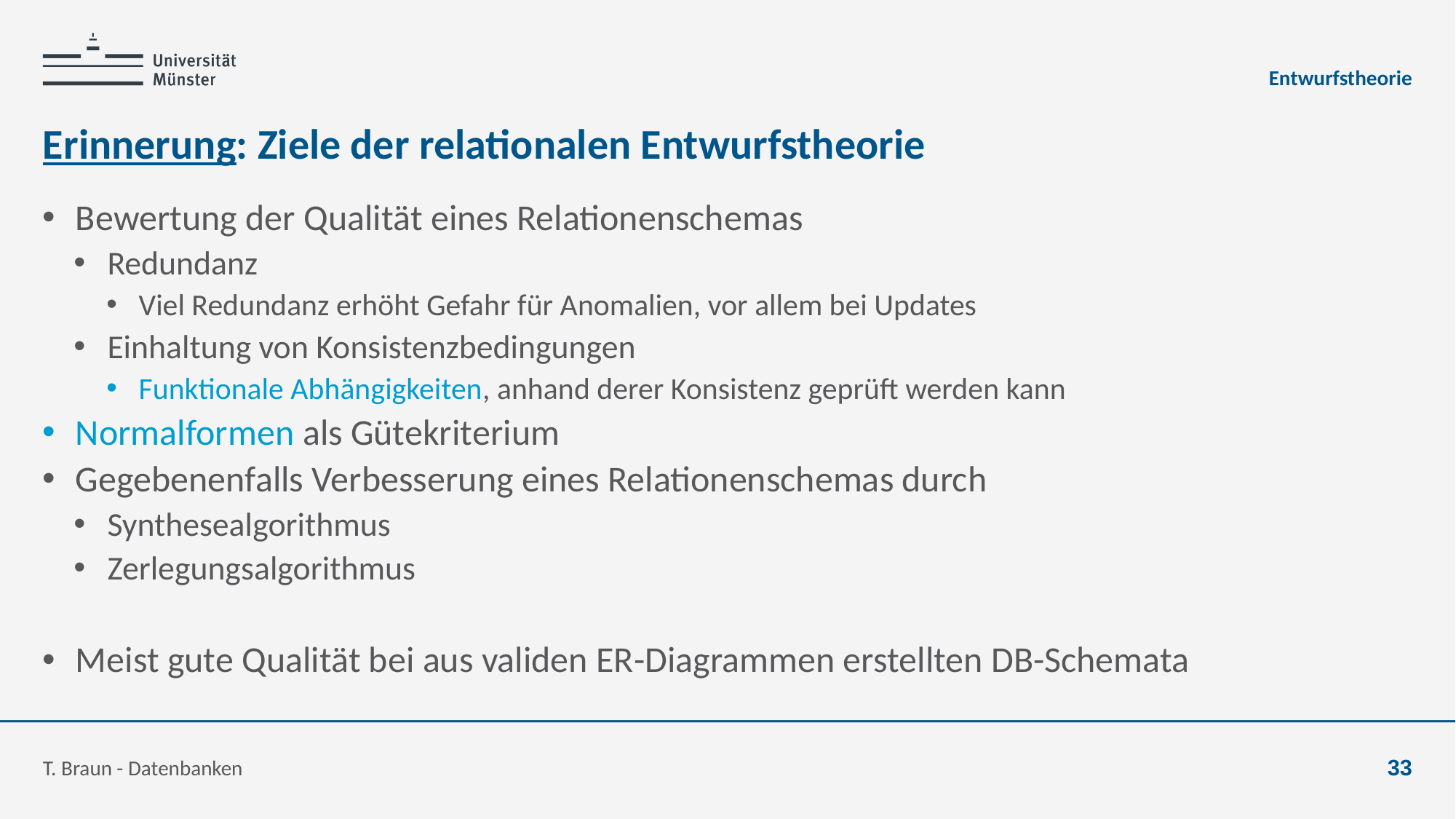

Entwurfstheorie
# Erinnerung: Ziele der relationalen Entwurfstheorie
Bewertung der Qualität eines Relationenschemas
Redundanz
Viel Redundanz erhöht Gefahr für Anomalien, vor allem bei Updates
Einhaltung von Konsistenzbedingungen
Funktionale Abhängigkeiten, anhand derer Konsistenz geprüft werden kann
Normalformen als Gütekriterium
Gegebenenfalls Verbesserung eines Relationenschemas durch
Synthesealgorithmus
Zerlegungsalgorithmus

Meist gute Qualität bei aus validen ER-Diagrammen erstellten DB-Schemata
T. Braun - Datenbanken
33